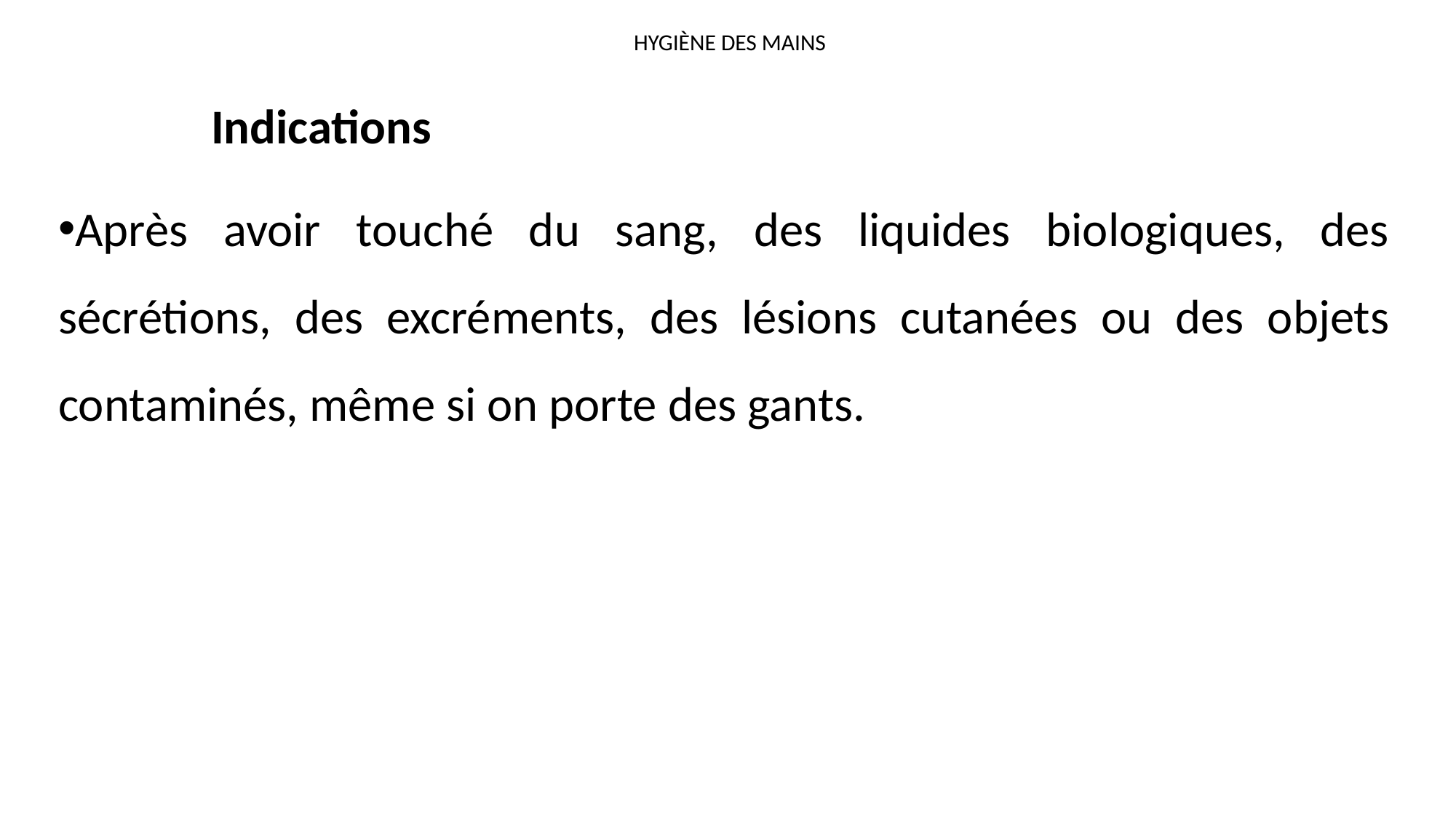

# HYGIÈNE DES MAINS
              Indications
Après avoir touché du sang, des liquides biologiques, des sécrétions, des excréments, des lésions cutanées ou des objets contaminés, même si on porte des gants.